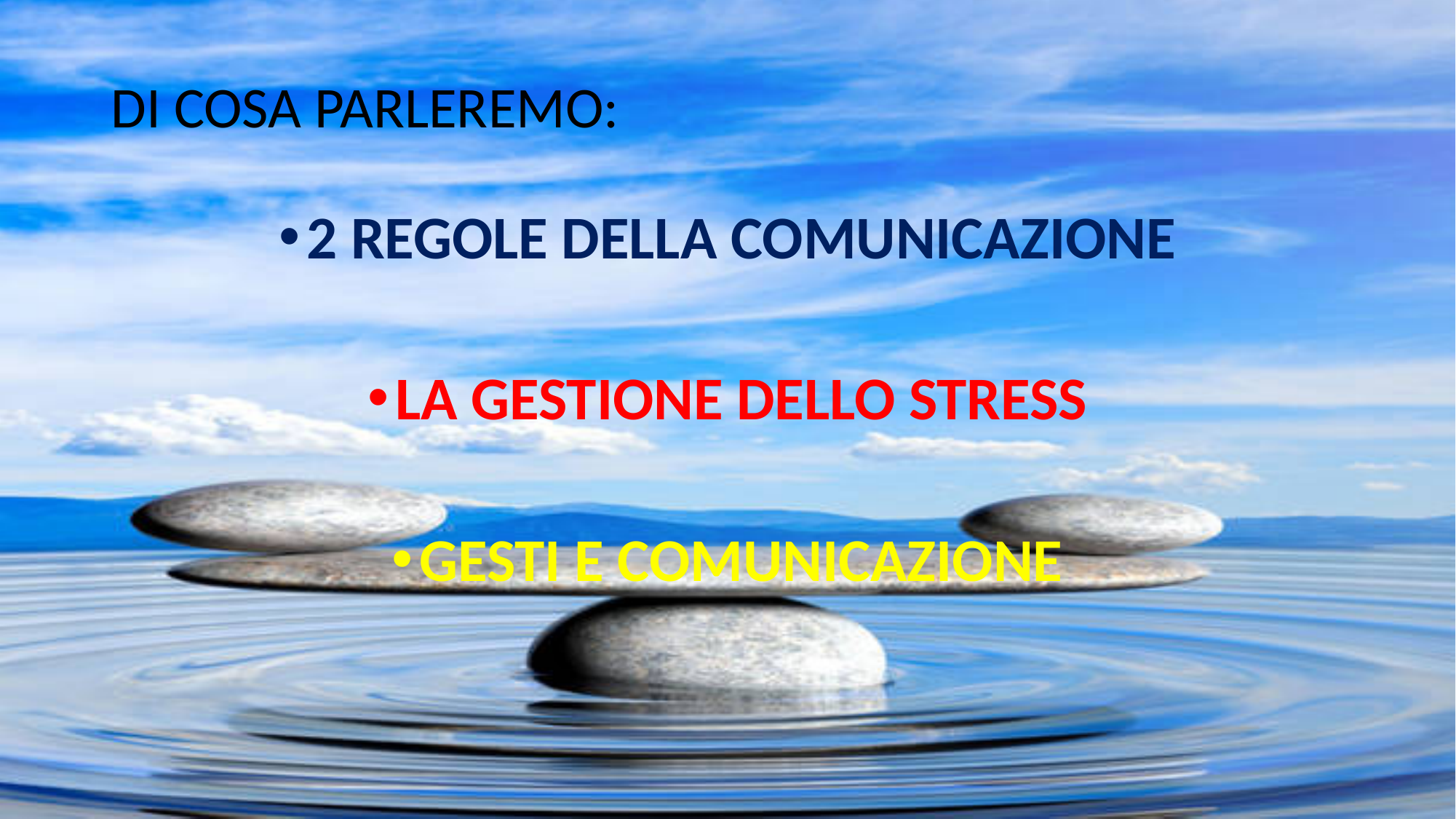

# DI COSA PARLEREMO:
2 REGOLE DELLA COMUNICAZIONE

LA GESTIONE DELLO STRESS

GESTI E COMUNICAZIONE